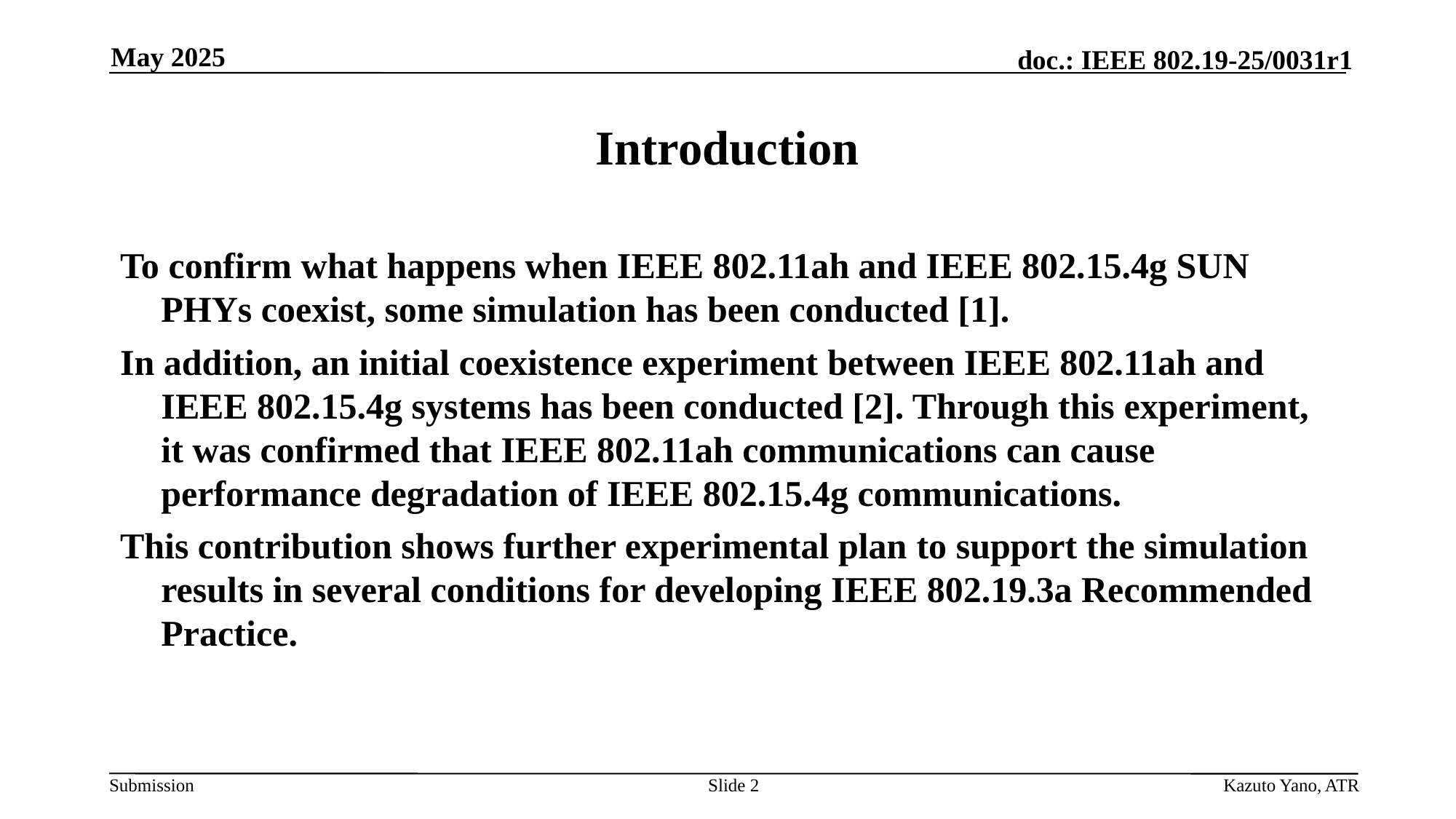

May 2025
# Introduction
To confirm what happens when IEEE 802.11ah and IEEE 802.15.4g SUN PHYs coexist, some simulation has been conducted [1].
In addition, an initial coexistence experiment between IEEE 802.11ah and IEEE 802.15.4g systems has been conducted [2]. Through this experiment, it was confirmed that IEEE 802.11ah communications can cause performance degradation of IEEE 802.15.4g communications.
This contribution shows further experimental plan to support the simulation results in several conditions for developing IEEE 802.19.3a Recommended Practice.
Slide 2
Kazuto Yano, ATR